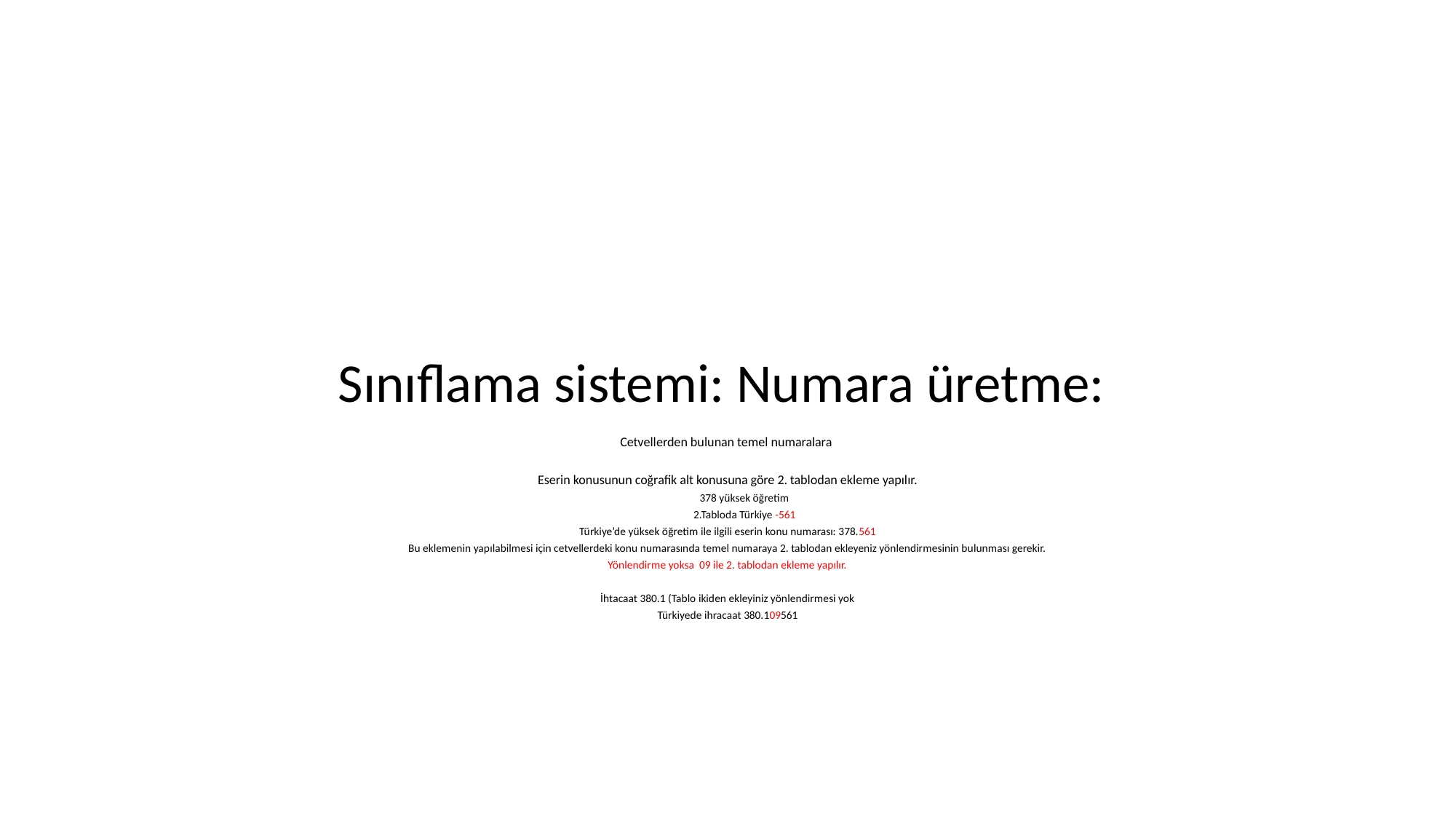

# Sınıflama sistemi: Numara üretme:
Cetvellerden bulunan temel numaralara

Eserin konusunun coğrafik alt konusuna göre 2. tablodan ekleme yapılır.
	378 yüksek öğretim
	2.Tabloda Türkiye -561
Türkiye’de yüksek öğretim ile ilgili eserin konu numarası: 378.561
Bu eklemenin yapılabilmesi için cetvellerdeki konu numarasında temel numaraya 2. tablodan ekleyeniz yönlendirmesinin bulunması gerekir.
Yönlendirme yoksa  09 ile 2. tablodan ekleme yapılır.

İhtacaat 380.1 (Tablo ikiden ekleyiniz yönlendirmesi yok
Türkiyede ihracaat 380.109561